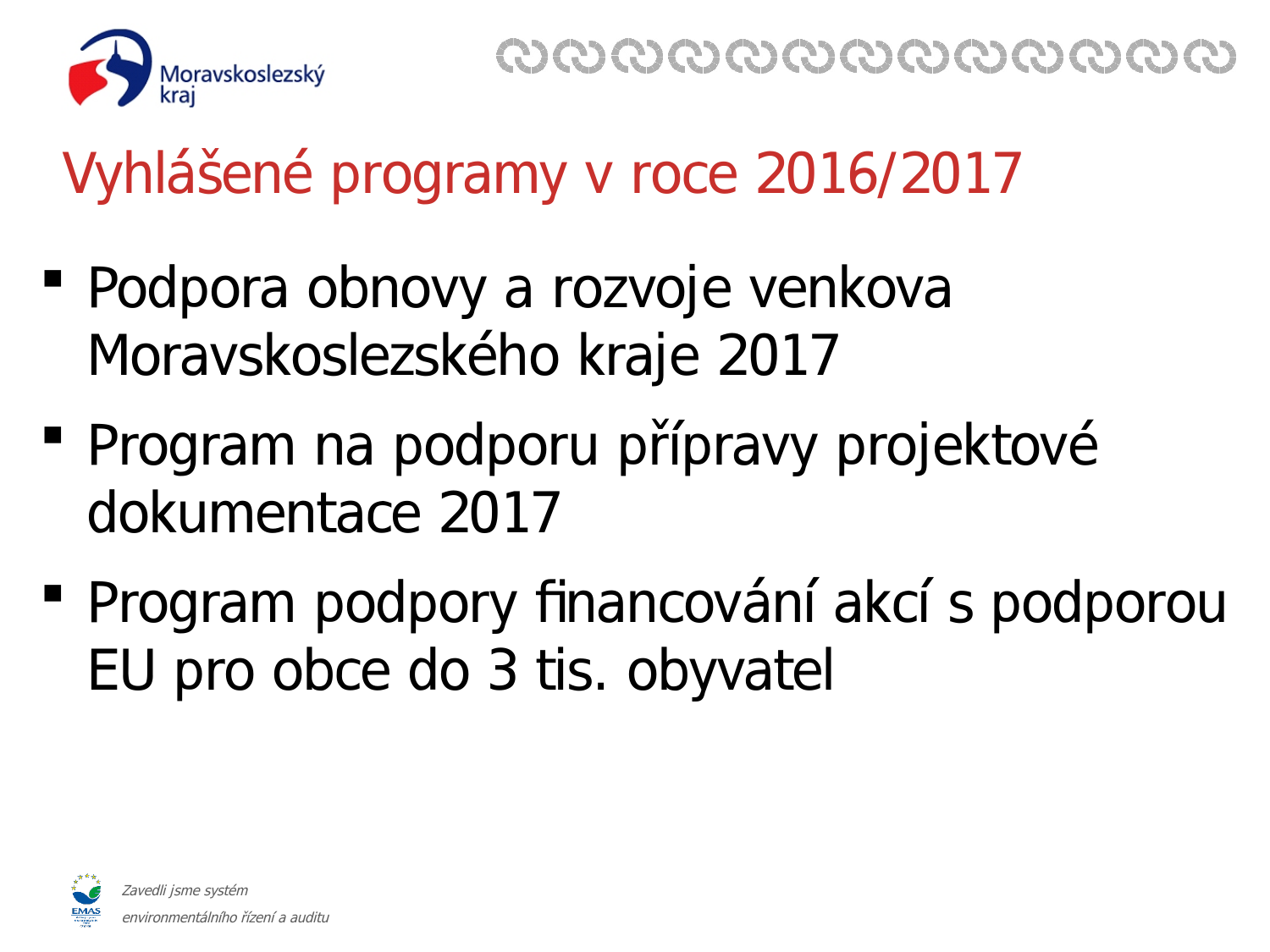

# Vyhlášené programy v roce 2016/2017
Podpora obnovy a rozvoje venkova Moravskoslezského kraje 2017
Program na podporu přípravy projektové dokumentace 2017
Program podpory financování akcí s podporou EU pro obce do 3 tis. obyvatel